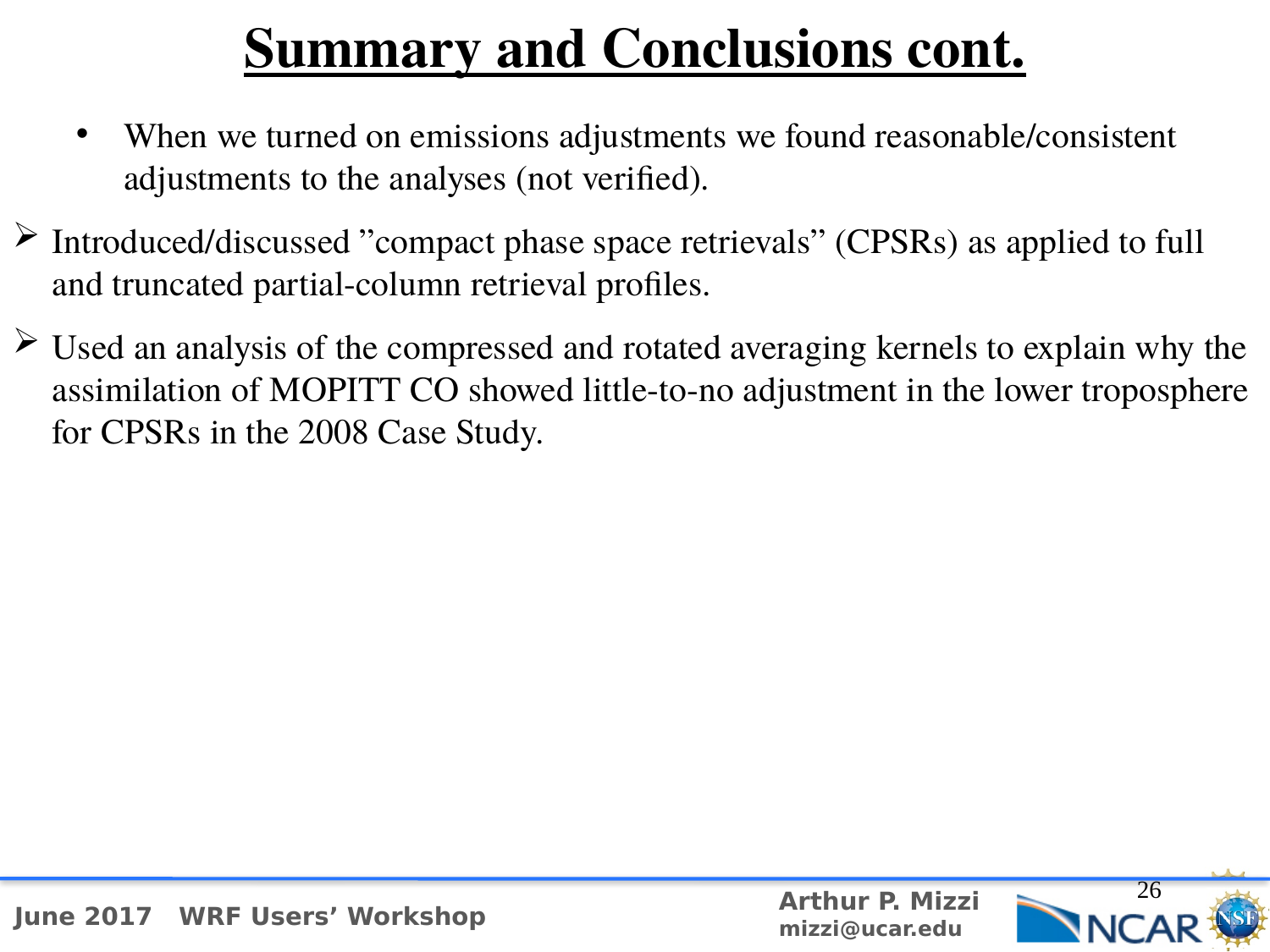

Summary and Conclusions cont.
When we turned on emissions adjustments we found reasonable/consistent adjustments to the analyses (not verified).
Introduced/discussed ”compact phase space retrievals” (CPSRs) as applied to full and truncated partial-column retrieval profiles.
Used an analysis of the compressed and rotated averaging kernels to explain why the assimilation of MOPITT CO showed little-to-no adjustment in the lower troposphere for CPSRs in the 2008 Case Study.
26